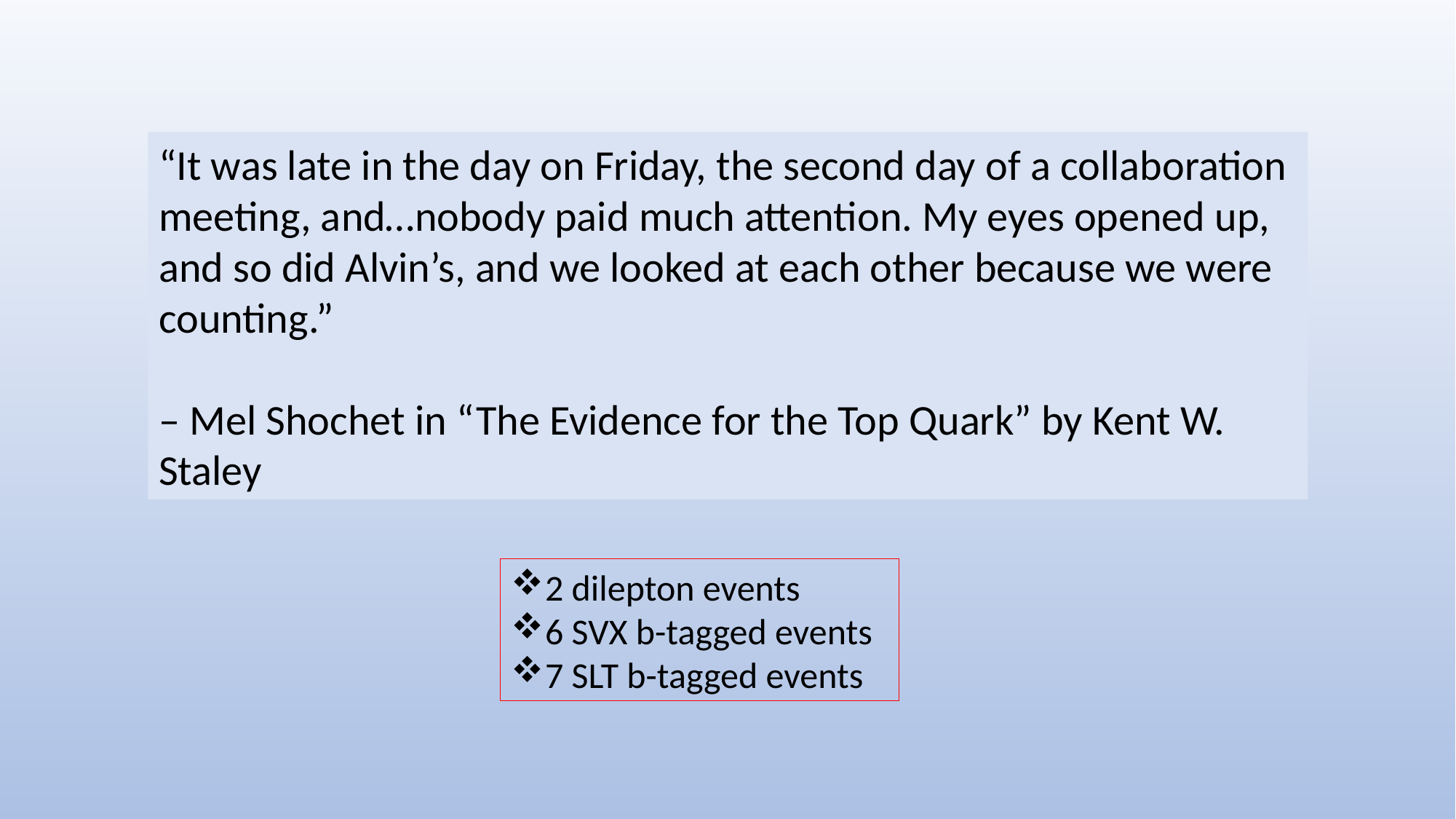

“It was late in the day on Friday, the second day of a collaboration meeting, and…nobody paid much attention. My eyes opened up, and so did Alvin’s, and we looked at each other because we were counting.”

– Mel Shochet in “The Evidence for the Top Quark” by Kent W. Staley
2 dilepton events
6 SVX b-tagged events
7 SLT b-tagged events